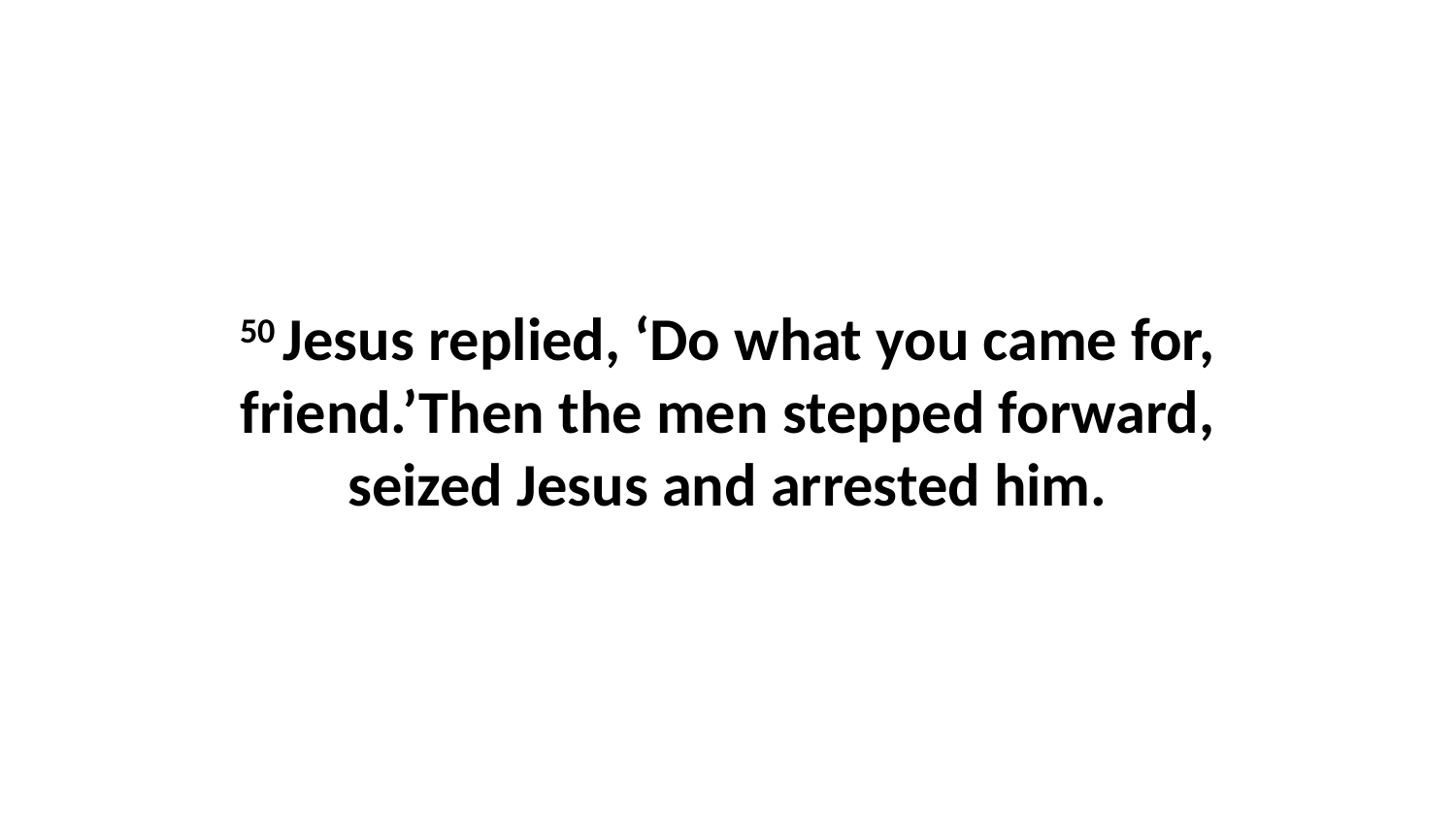

50 Jesus replied, ‘Do what you came for, friend.’Then the men stepped forward, seized Jesus and arrested him.